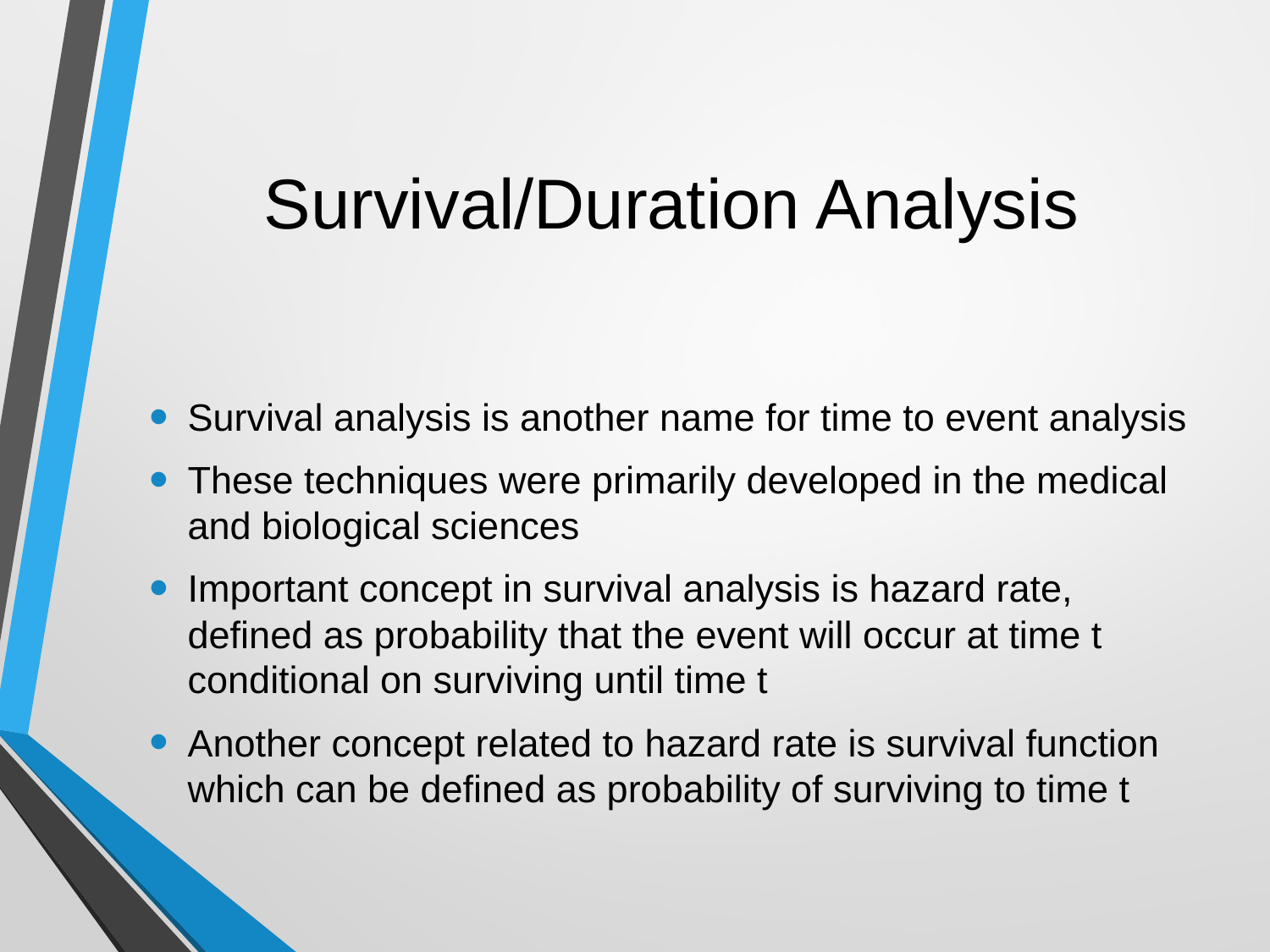

# Survival/Duration Analysis
Survival analysis is another name for time to event analysis
These techniques were primarily developed in the medical and biological sciences
Important concept in survival analysis is hazard rate, deﬁned as probability that the event will occur at time t conditional on surviving until time t
Another concept related to hazard rate is survival function which can be deﬁned as probability of surviving to time t